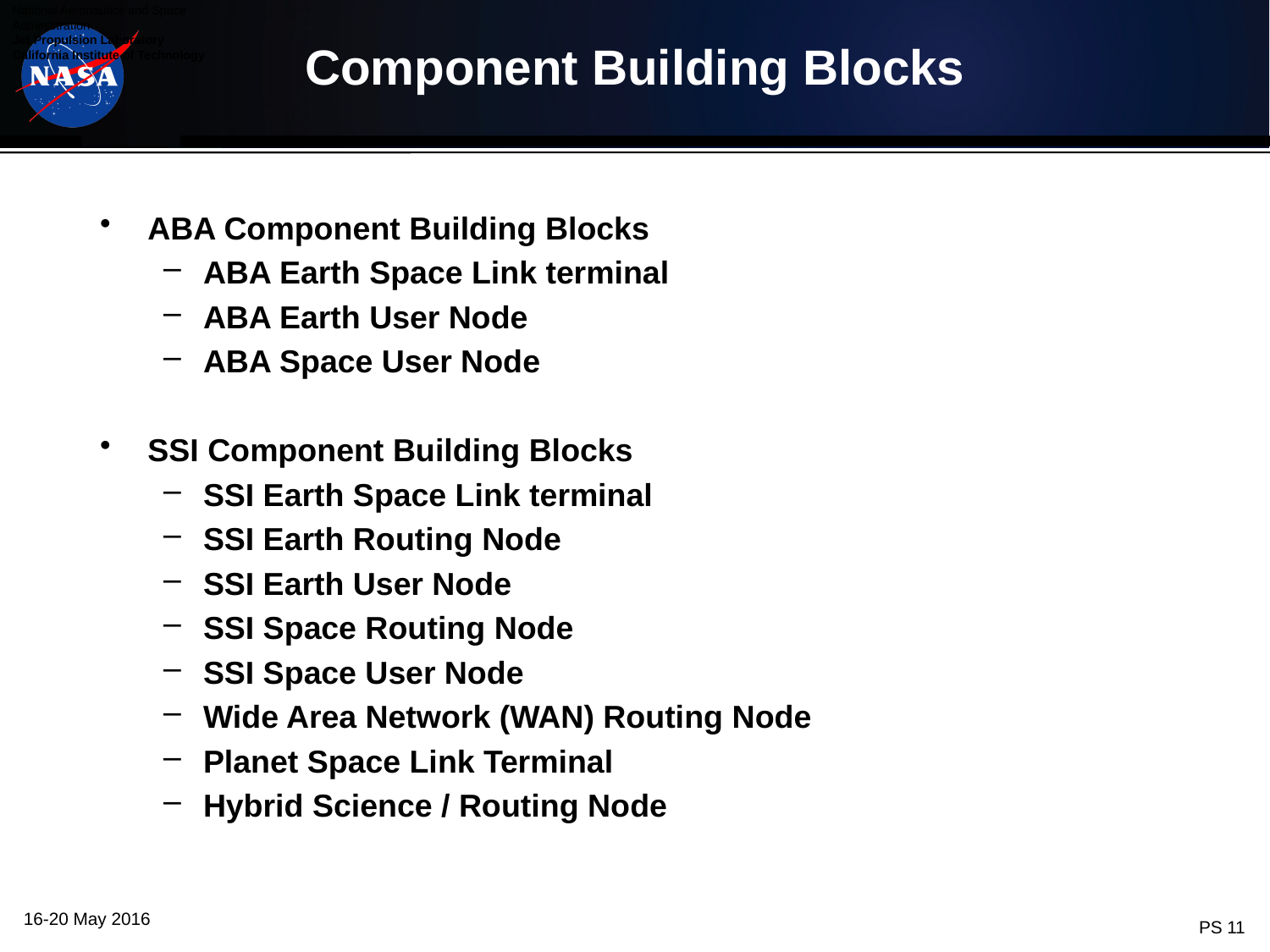

# Component Building Blocks
ABA Component Building Blocks
ABA Earth Space Link terminal
ABA Earth User Node
ABA Space User Node

SSI Component Building Blocks
SSI Earth Space Link terminal
SSI Earth Routing Node
SSI Earth User Node
SSI Space Routing Node
SSI Space User Node
Wide Area Network (WAN) Routing Node
Planet Space Link Terminal
Hybrid Science / Routing Node

16-20 May 2016